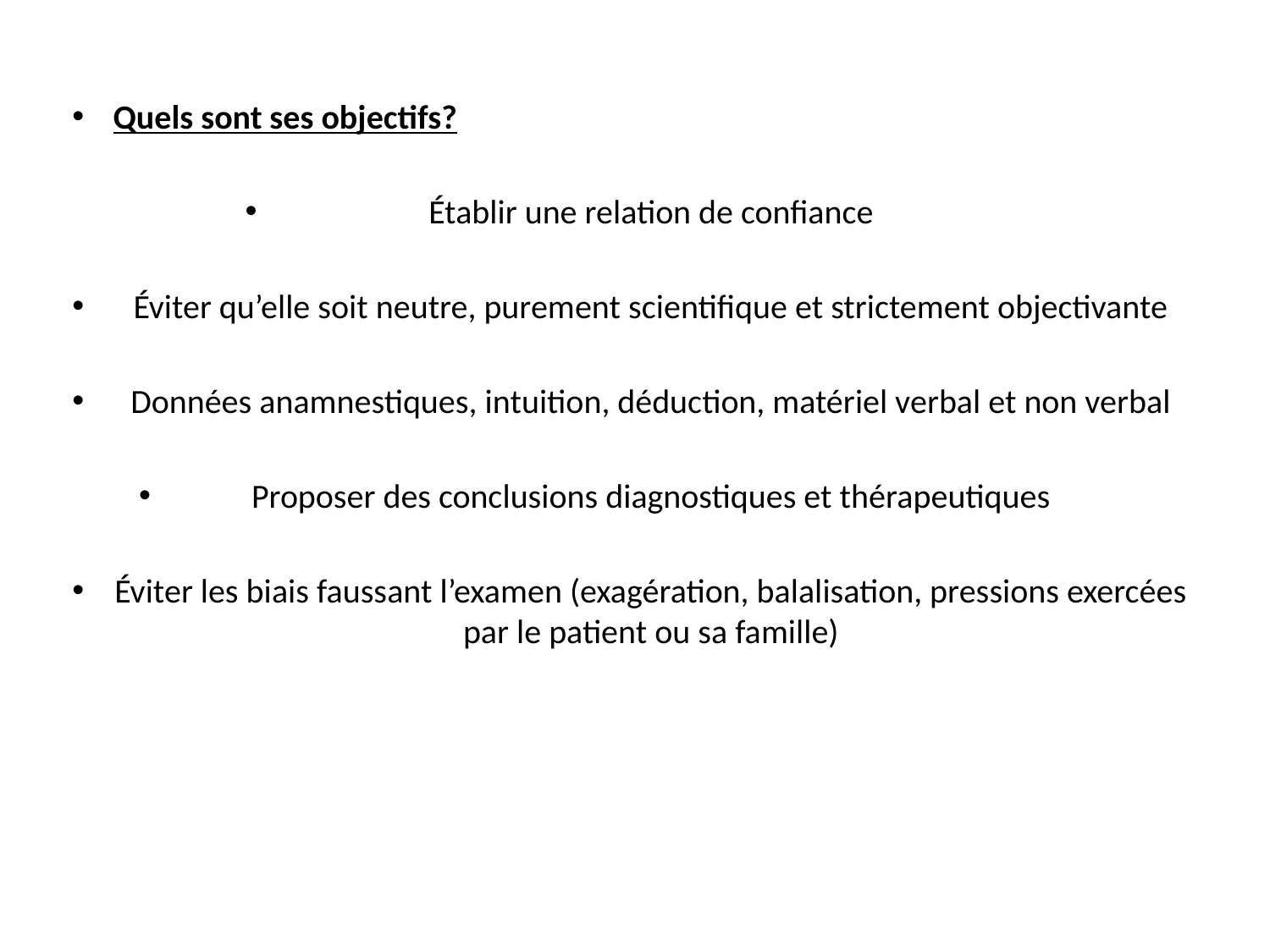

Quels sont ses objectifs?

Établir une relation de confiance

Éviter qu’elle soit neutre, purement scientifique et strictement objectivante

Données anamnestiques, intuition, déduction, matériel verbal et non verbal

Proposer des conclusions diagnostiques et thérapeutiques

Éviter les biais faussant l’examen (exagération, balalisation, pressions exercées par le patient ou sa famille)